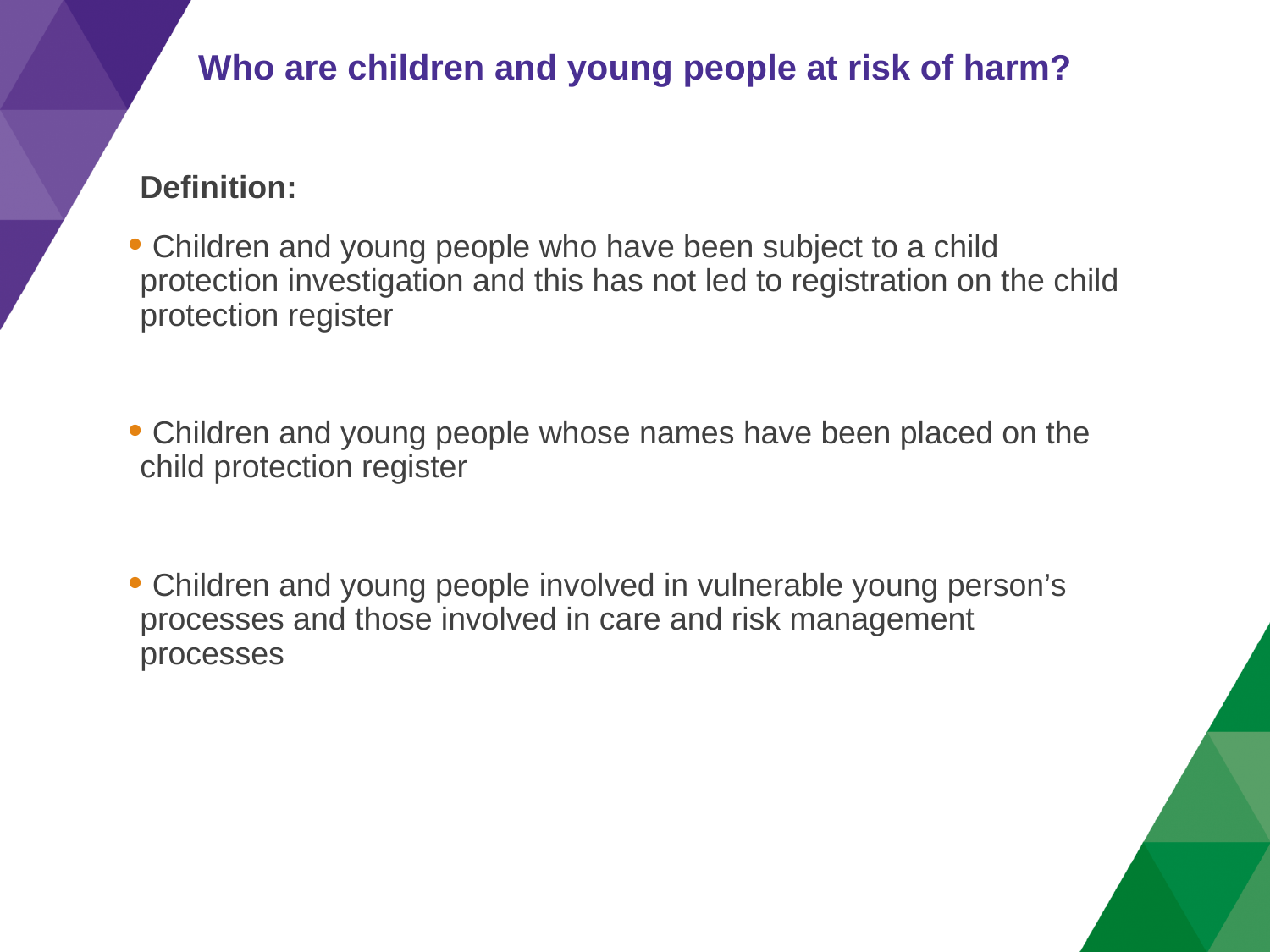

# Who are children and young people at risk of harm?
Definition:
 Children and young people who have been subject to a child protection investigation and this has not led to registration on the child protection register

 Children and young people whose names have been placed on the child protection register

 Children and young people involved in vulnerable young person’s processes and those involved in care and risk management processes